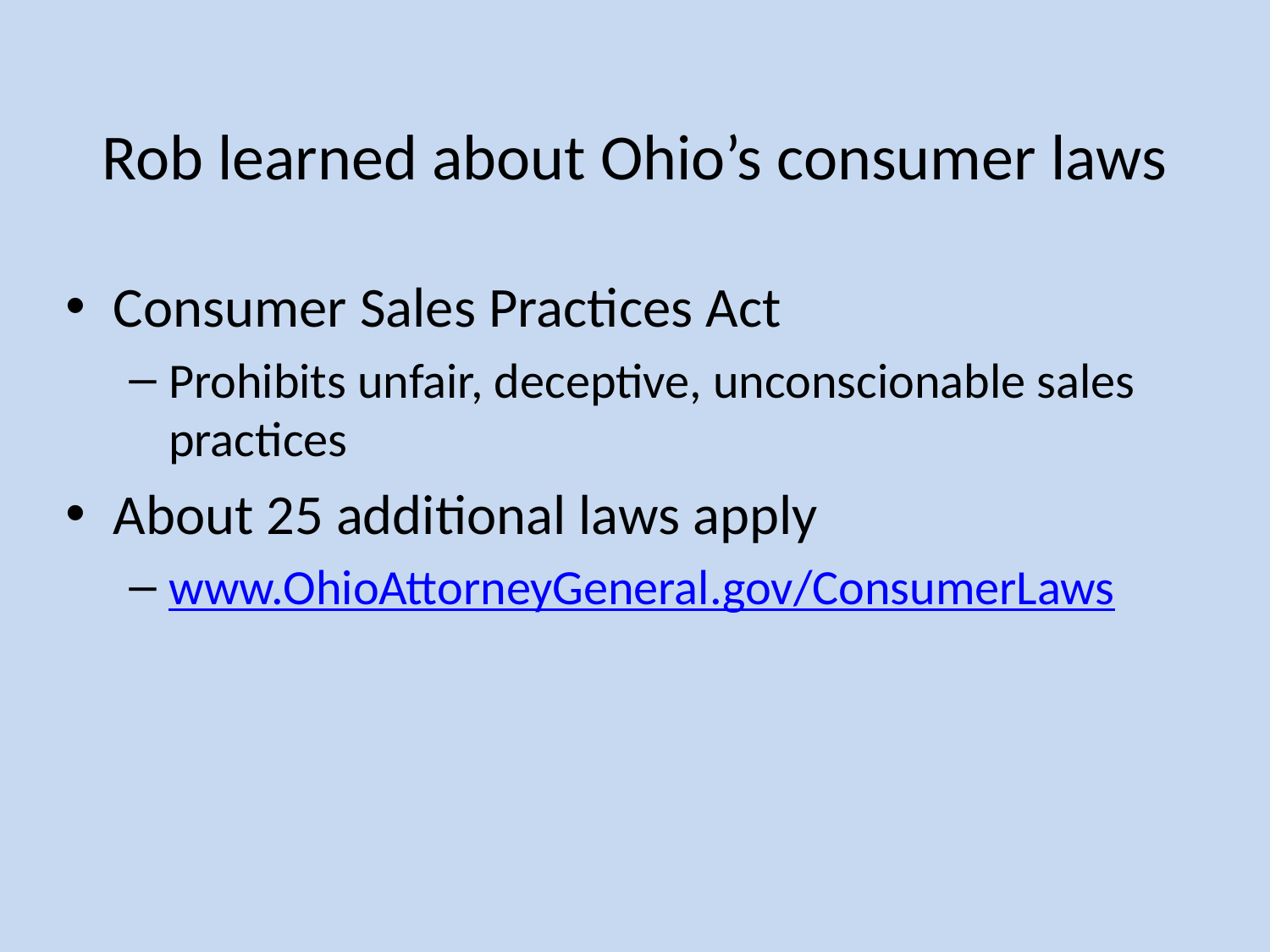

# Rob learned about Ohio’s consumer laws
Consumer Sales Practices Act
Prohibits unfair, deceptive, unconscionable sales practices
About 25 additional laws apply
www.OhioAttorneyGeneral.gov/ConsumerLaws